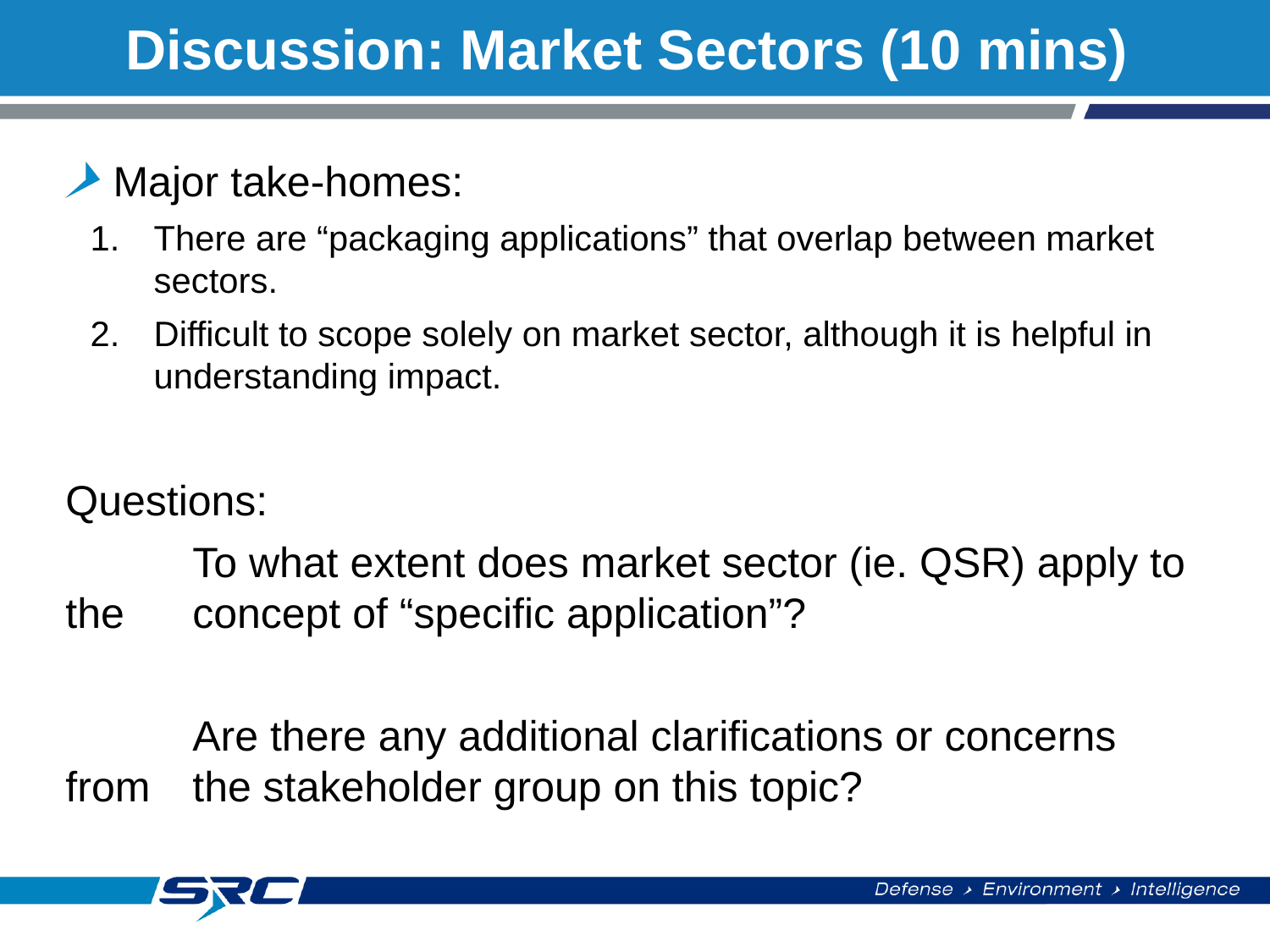

# Discussion: Market Sectors (10 mins)
Major take-homes:
There are “packaging applications” that overlap between market sectors.
Difficult to scope solely on market sector, although it is helpful in understanding impact.

Questions:
	To what extent does market sector (ie. QSR) apply to the 	concept of “specific application”?

	Are there any additional clarifications or concerns from 	the stakeholder group on this topic?